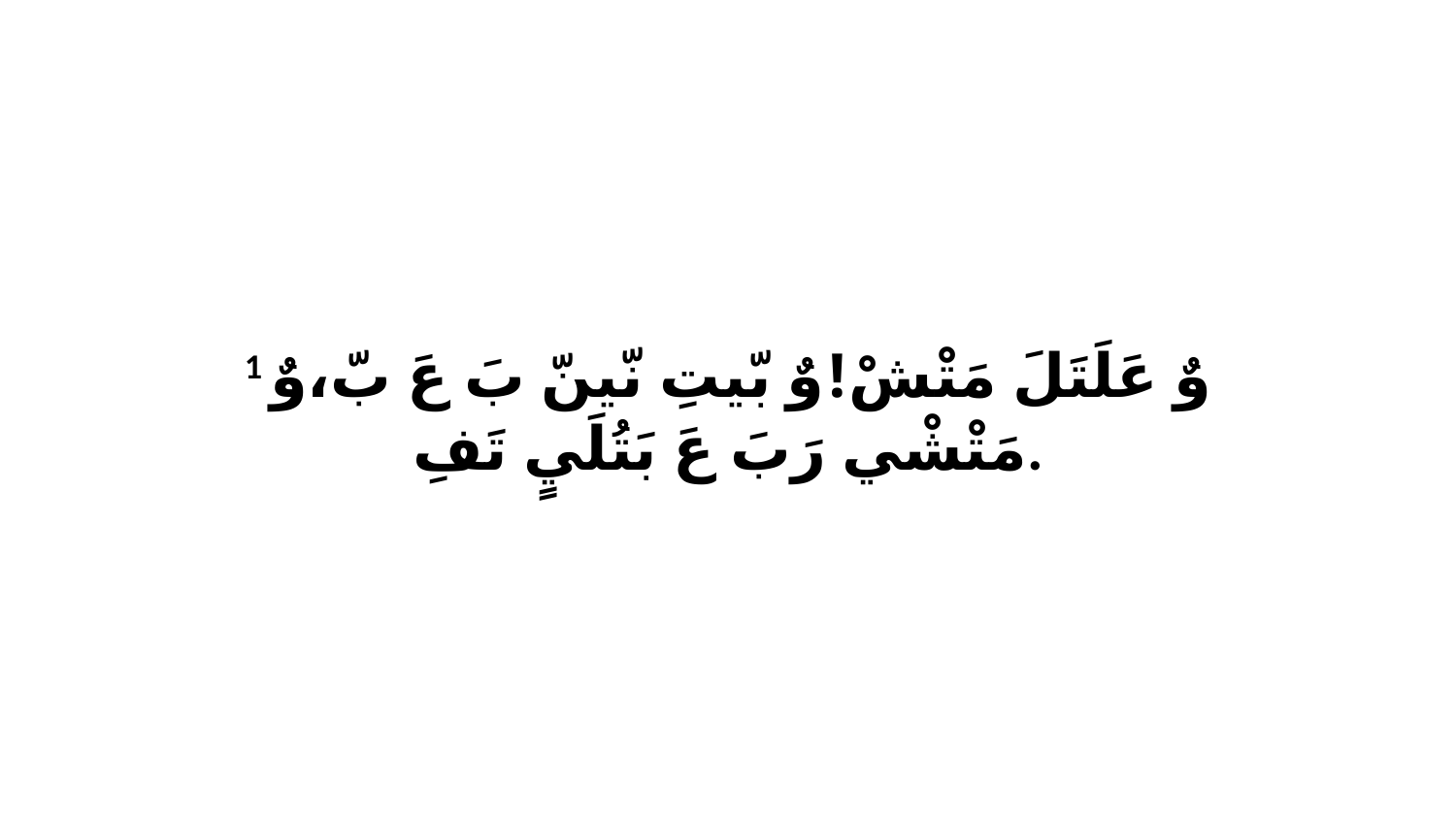

1 وٌ عَلَتَلَ مَتْشْ!وٌ بّيتِ نّينّ بَ عَ بّ،وٌ مَتْشْي رَبَ عَ بَتُلَيٍ تَفِ.